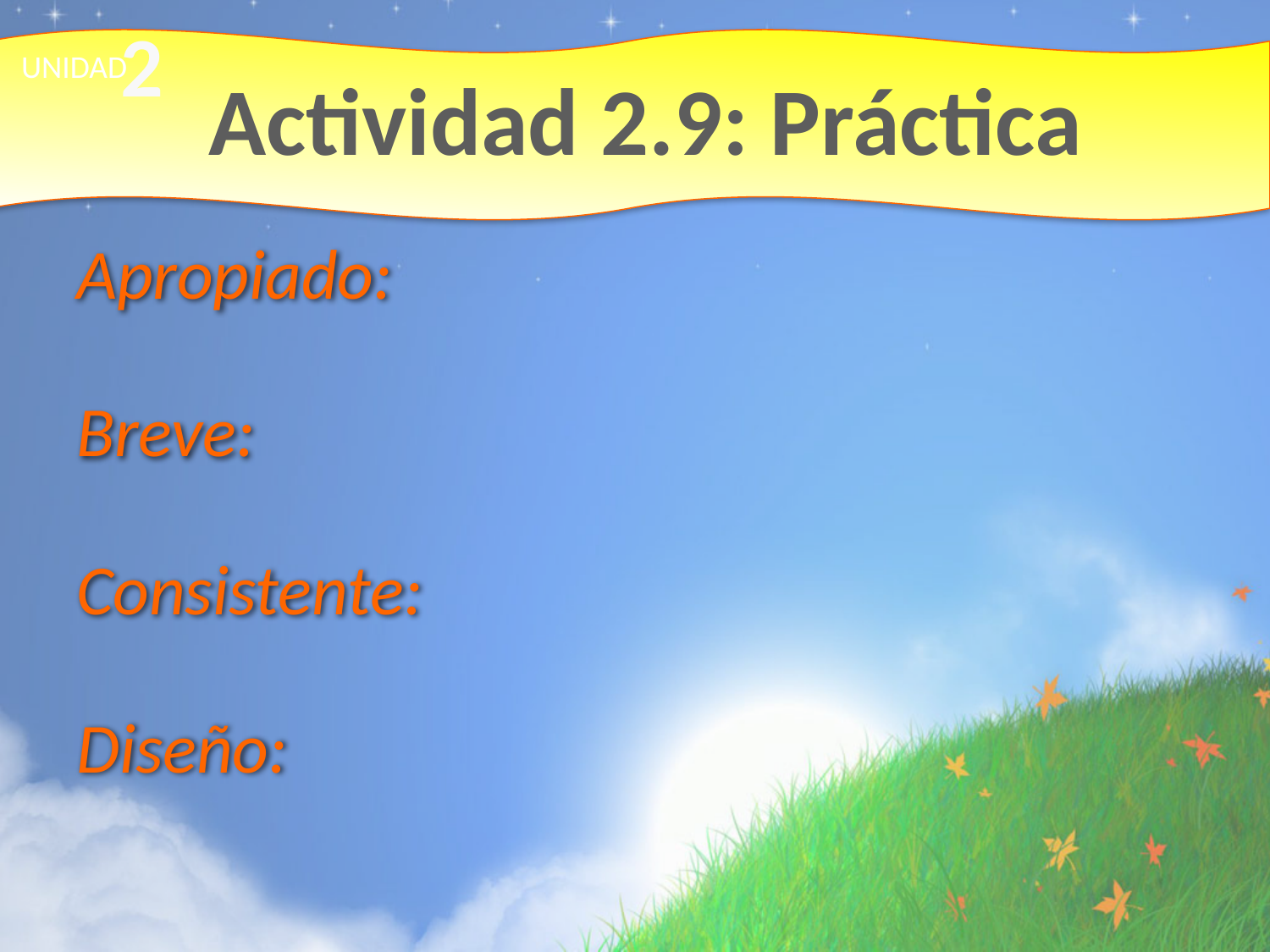

2

# Actividad 2.9: Práctica
UNIDAD
Apropiado:

Breve:

Consistente:

Diseño: